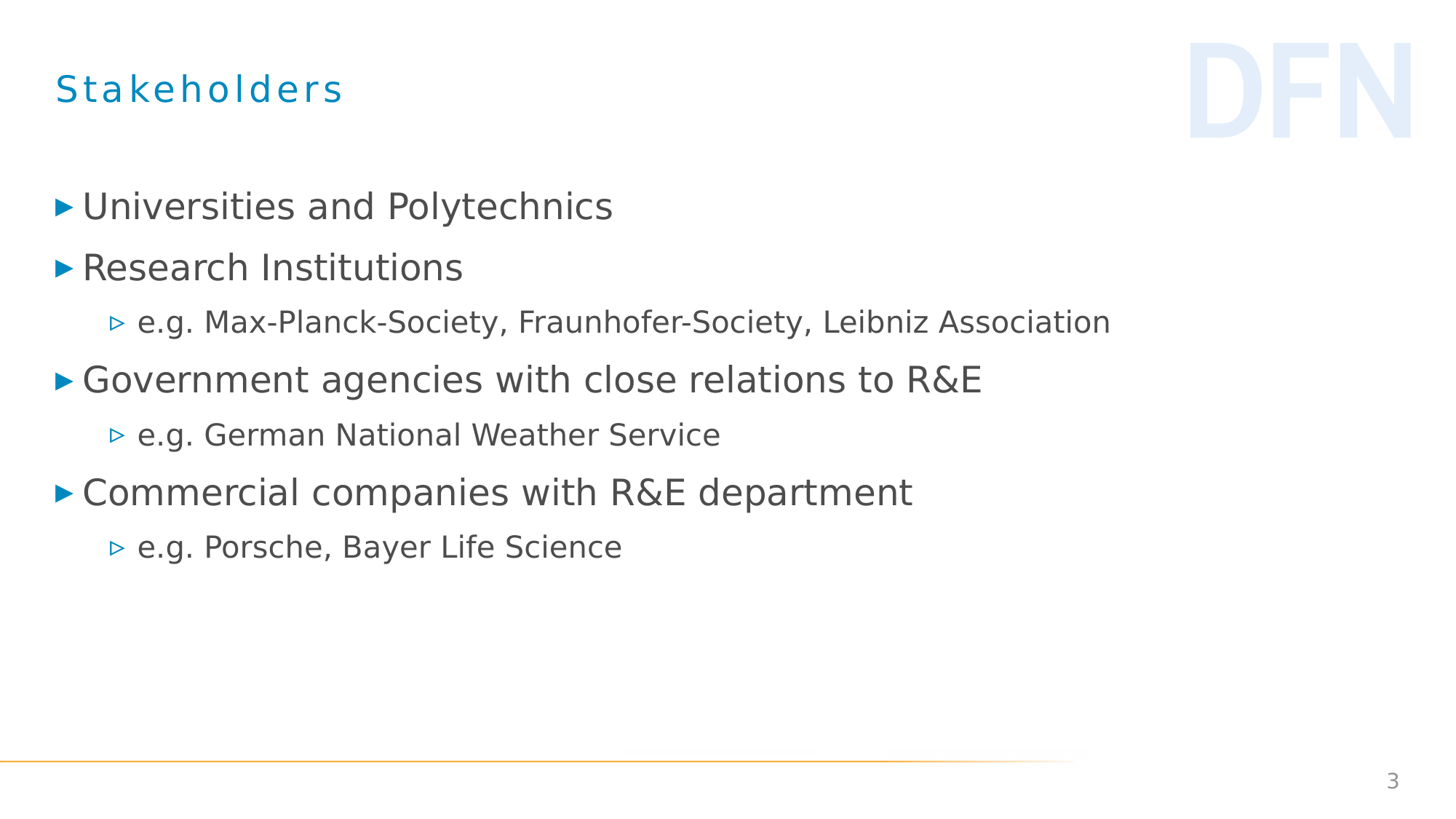

# Stakeholders
Universities and Polytechnics
Research Institutions
e.g. Max-Planck-Society, Fraunhofer-Society, Leibniz Association
Government agencies with close relations to R&E
e.g. German National Weather Service
Commercial companies with R&E department
e.g. Porsche, Bayer Life Science

3